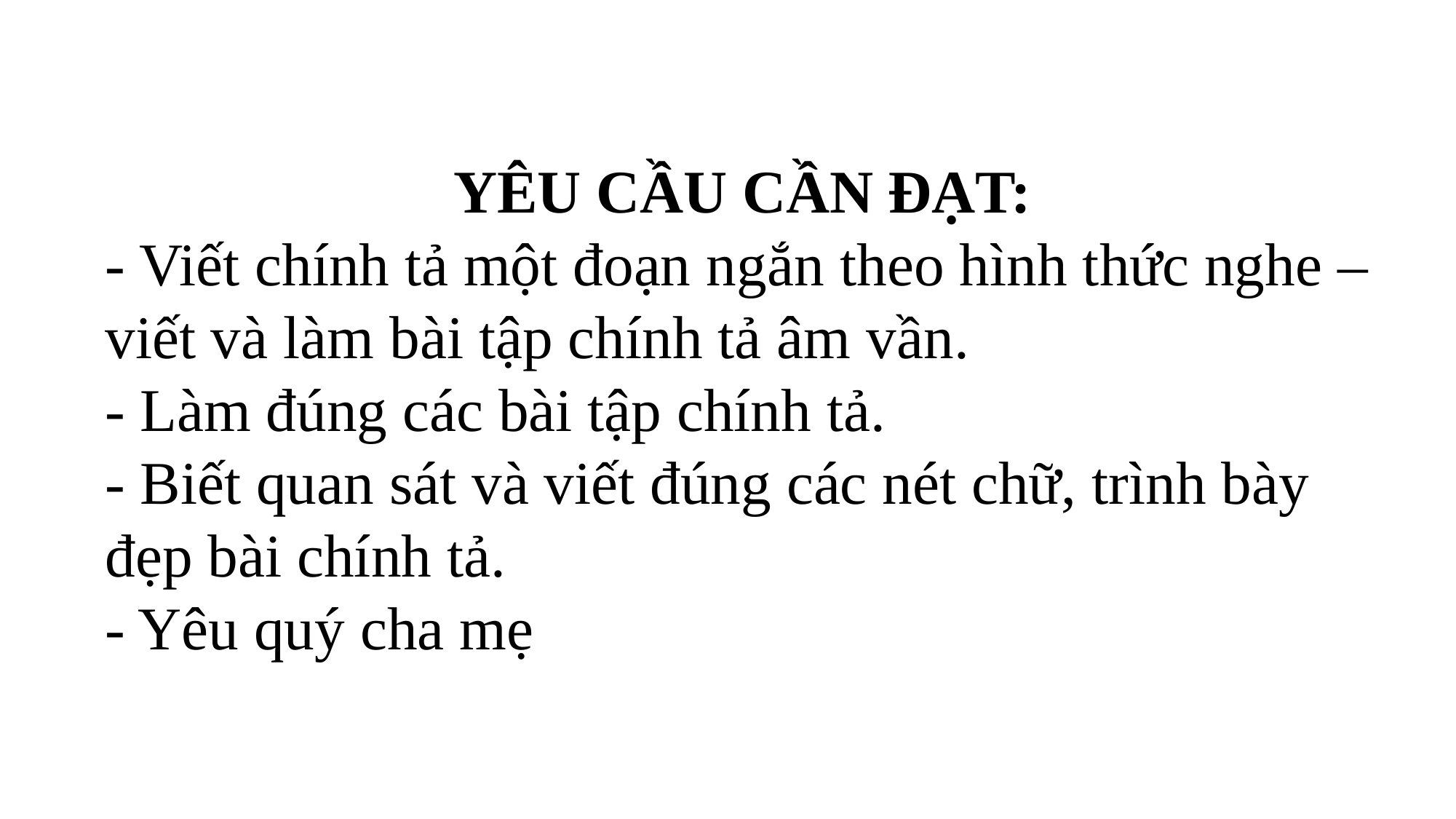

YÊU CẦU CẦN ĐẠT:
- Viết chính tả một đoạn ngắn theo hình thức nghe – viết và làm bài tập chính tả âm vần.
- Làm đúng các bài tập chính tả.
- Biết quan sát và viết đúng các nét chữ, trình bày đẹp bài chính tả.
- Yêu quý cha mẹ